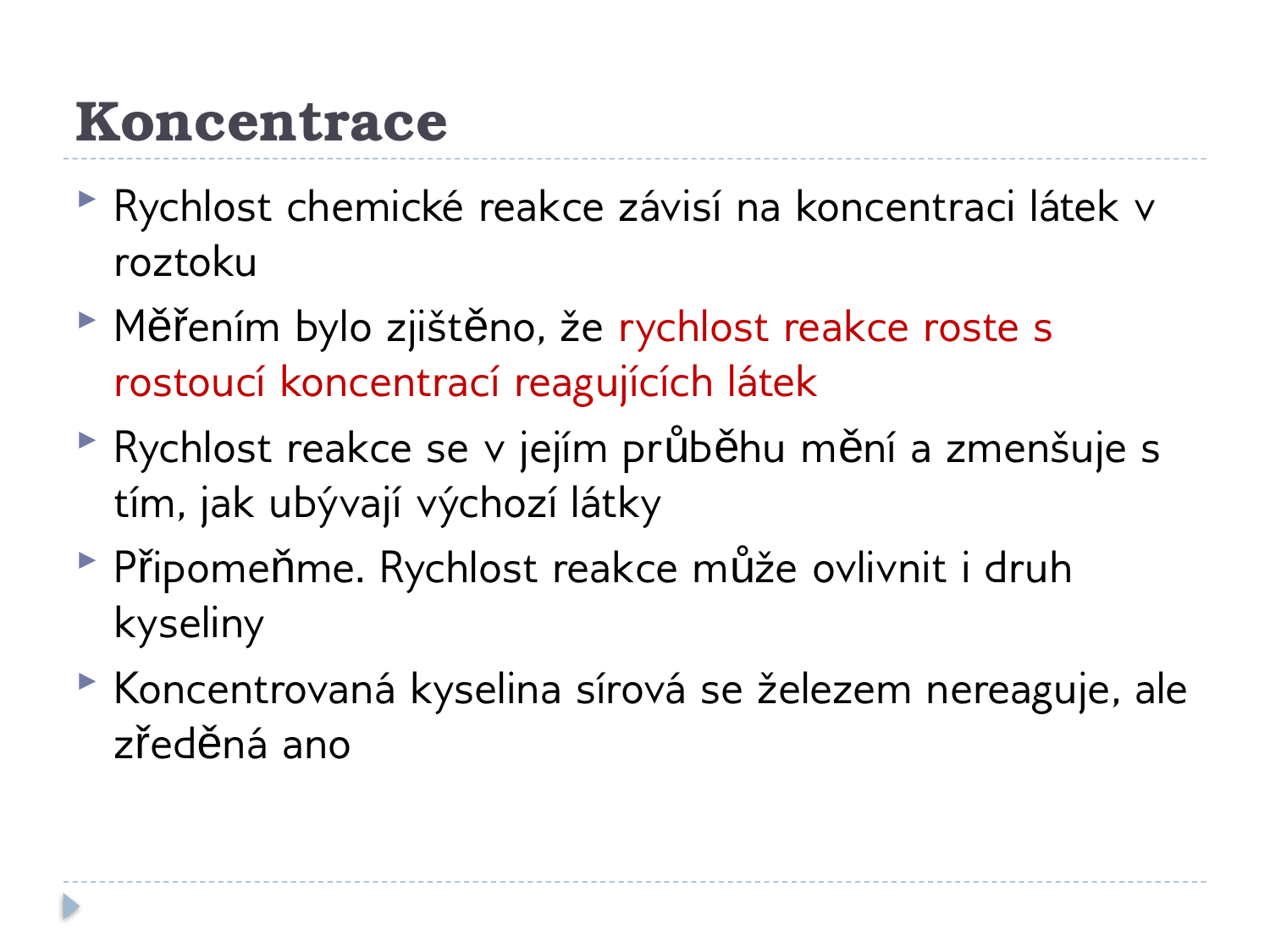

# Koncentrace
Rychlost chemické reakce závisí na koncentraci látek v roztoku
Měřením bylo zjištěno, že rychlost reakce roste s rostoucí koncentrací reagujících látek
Rychlost reakce se v jejím průběhu mění a zmenšuje s tím, jak ubývají výchozí látky
Připomeňme. Rychlost reakce může ovlivnit i druh kyseliny
Koncentrovaná kyselina sírová se železem nereaguje, ale zředěná ano